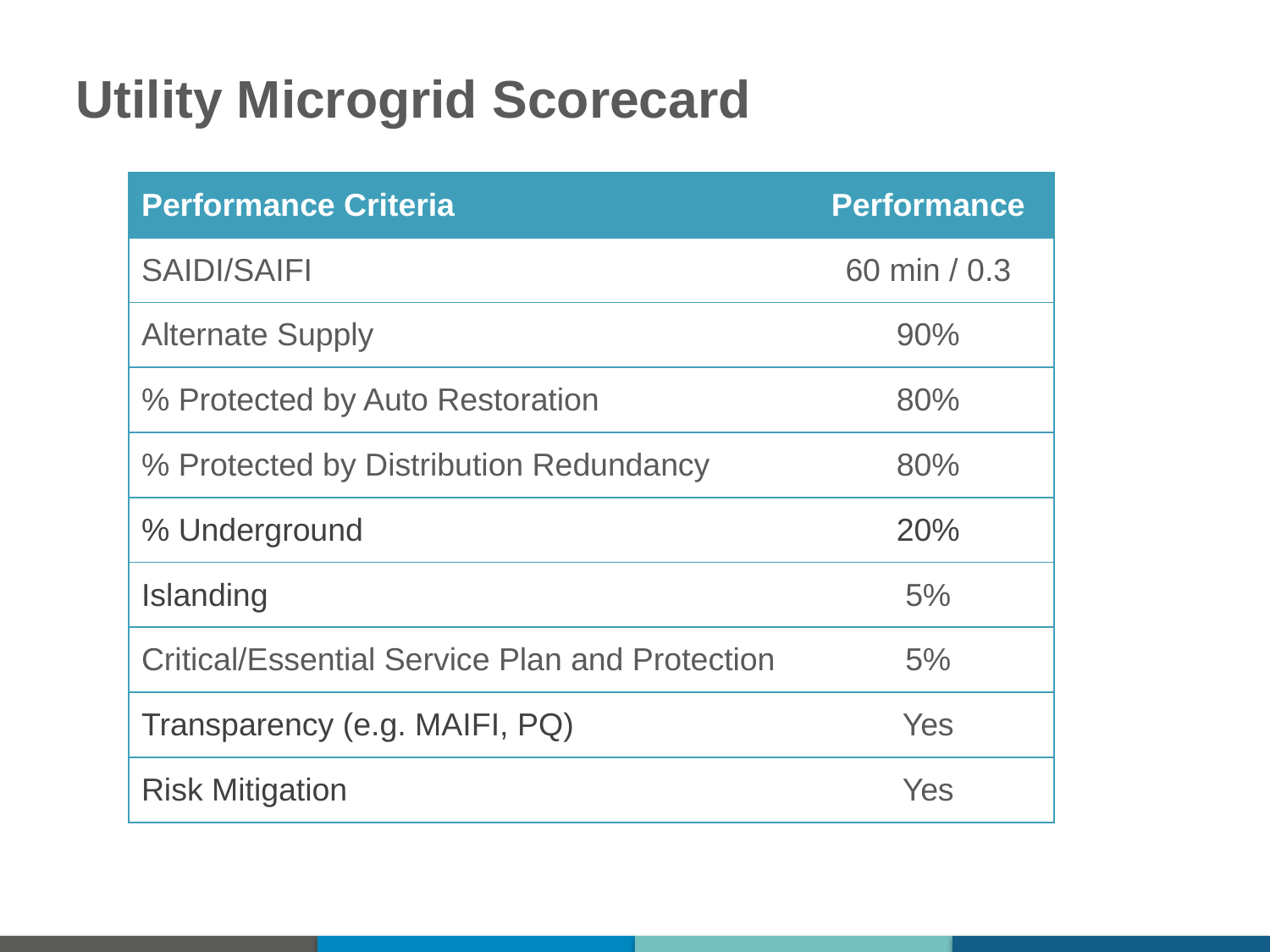

Utility Microgrid Scorecard
| Performance Criteria | Performance |
| --- | --- |
| SAIDI/SAIFI | 60 min / 0.3 |
| Alternate Supply | 90% |
| % Protected by Auto Restoration | 80% |
| % Protected by Distribution Redundancy | 80% |
| % Underground | 20% |
| Islanding | 5% |
| Critical/Essential Service Plan and Protection | 5% |
| Transparency (e.g. MAIFI, PQ) | Yes |
| Risk Mitigation | Yes |